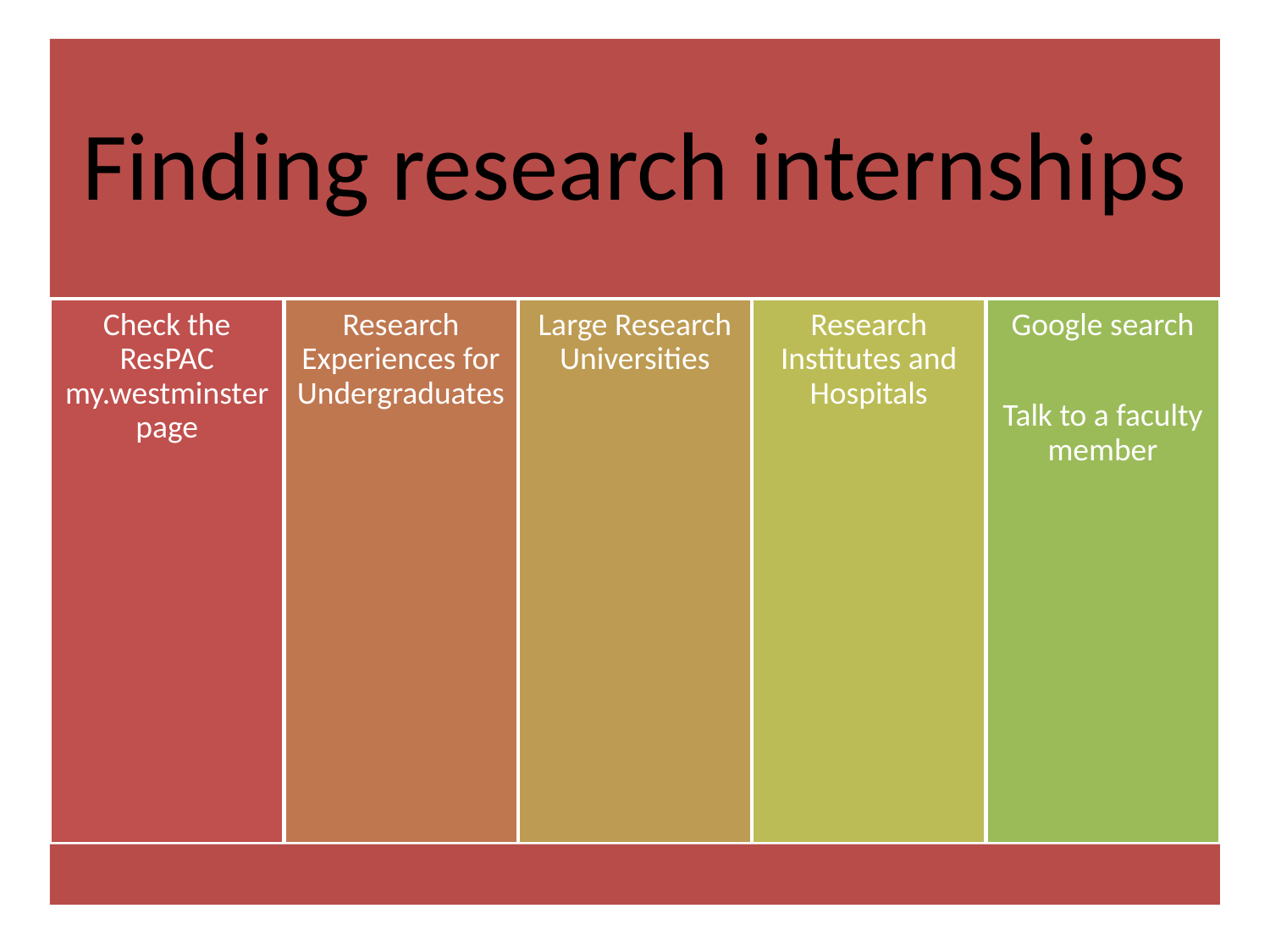

Finding research internships
Check the ResPAC my.westminster page
Research Experiences for Undergraduates
Large Research Universities
Research Institutes and Hospitals
Google search

Talk to a faculty member